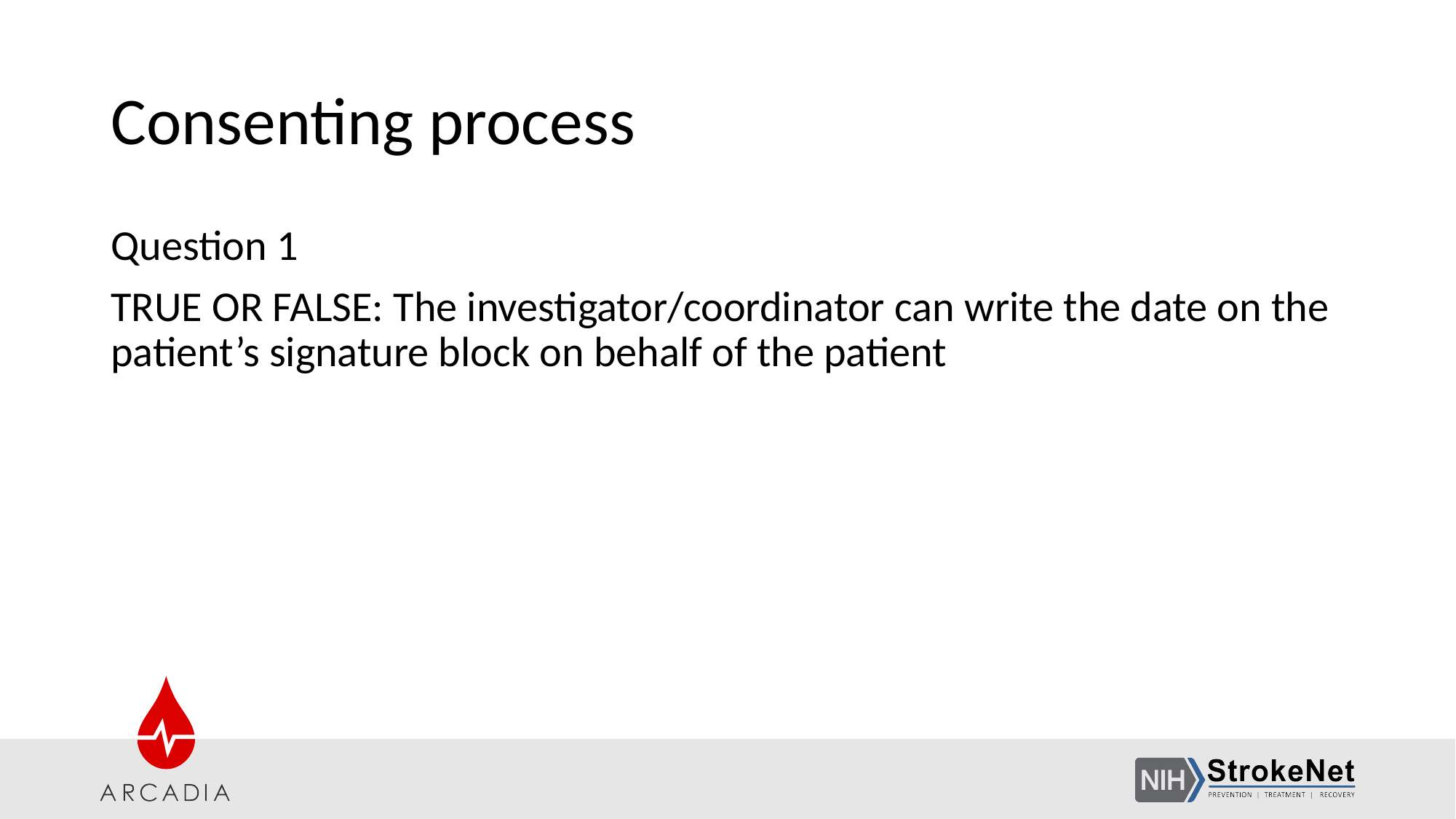

# Consenting process
Question 1
TRUE OR FALSE: The investigator/coordinator can write the date on the patient’s signature block on behalf of the patient